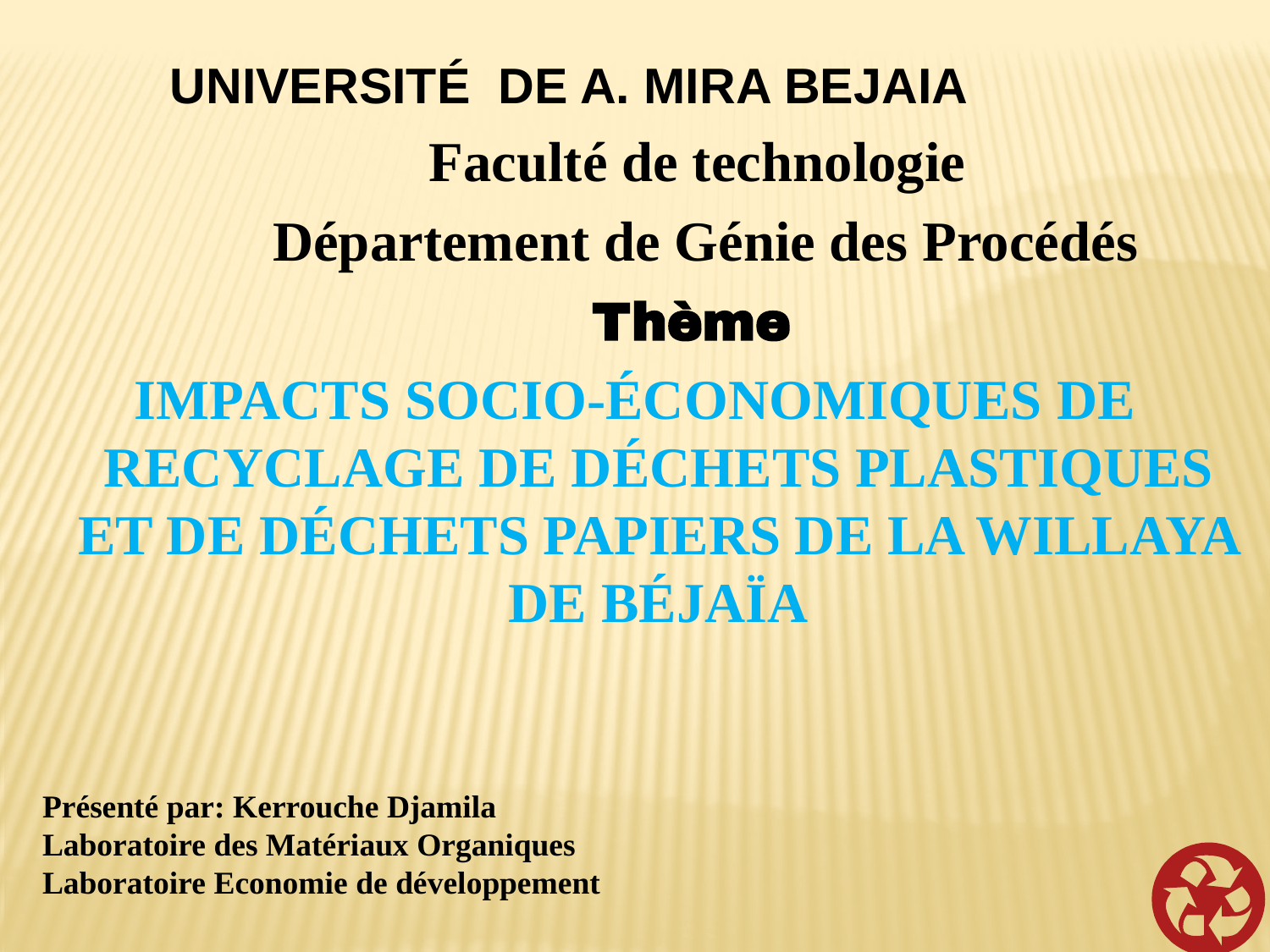

# Université  de A. Mira Bejaia
        Faculté de technologie
          Département de Génie des Procédés
      Thème
Impacts socio-économiques de recyclage de déchets plastiques et de déchets papiers de la Willaya de Béjaïa

Présenté par: Kerrouche Djamila
Laboratoire des Matériaux Organiques
Laboratoire Economie de développement